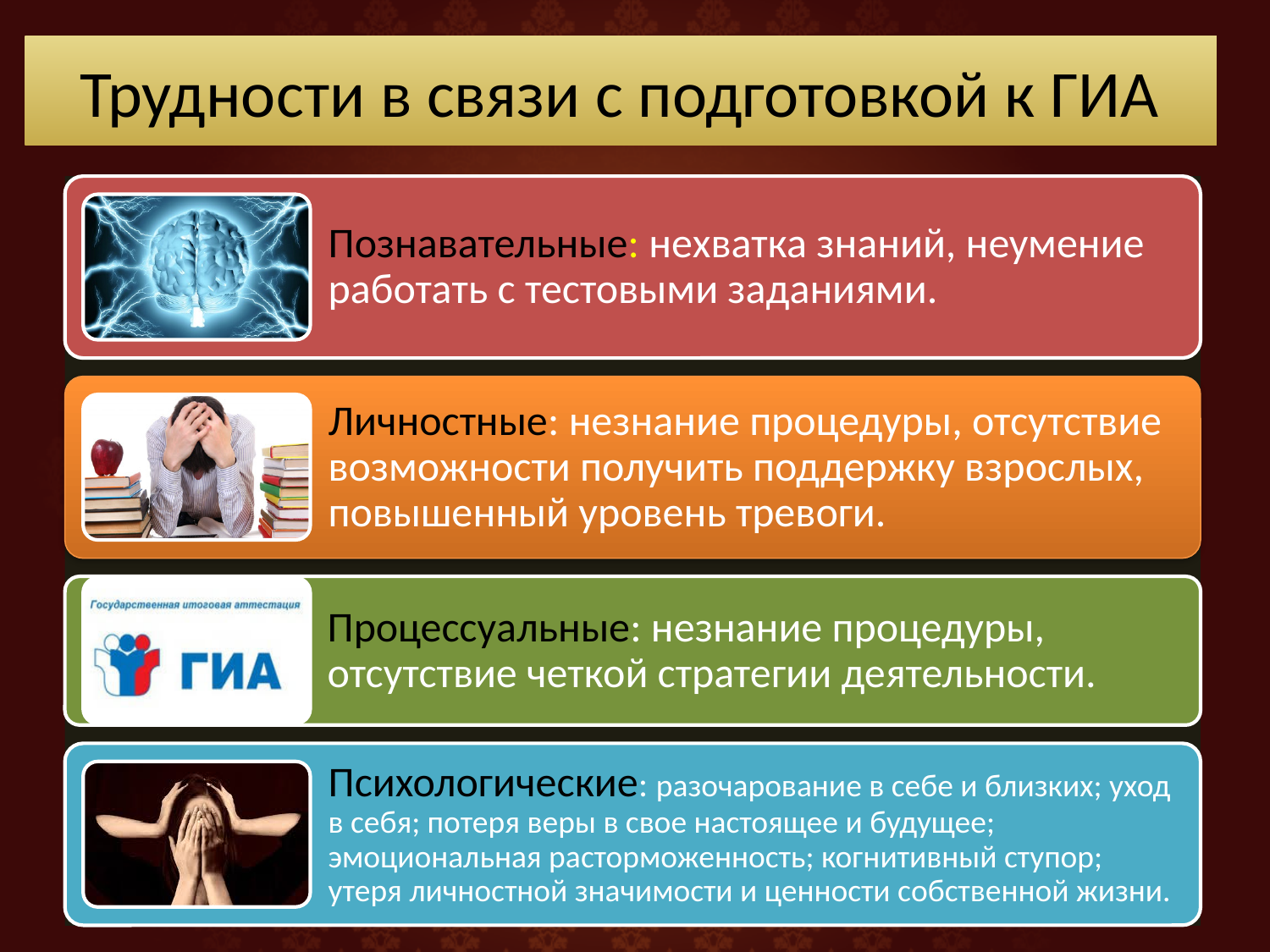

# Трудности в связи с подготовкой к ГИА
Познавательные: нехватка знаний, неумение работать с тестовыми заданиями.
Личностные: незнание процедуры, отсутствие возможности получить поддержку взрослых, повышенный уровень тревоги.
Процессуальные: незнание процедуры, отсутствие четкой стратегии деятельности.
Психологические: разочарование в себе и близких; уход в себя; потеря веры в свое настоящее и будущее; эмоциональная расторможенность; когнитивный ступор; утеря личностной значимости и ценности собственной жизни.